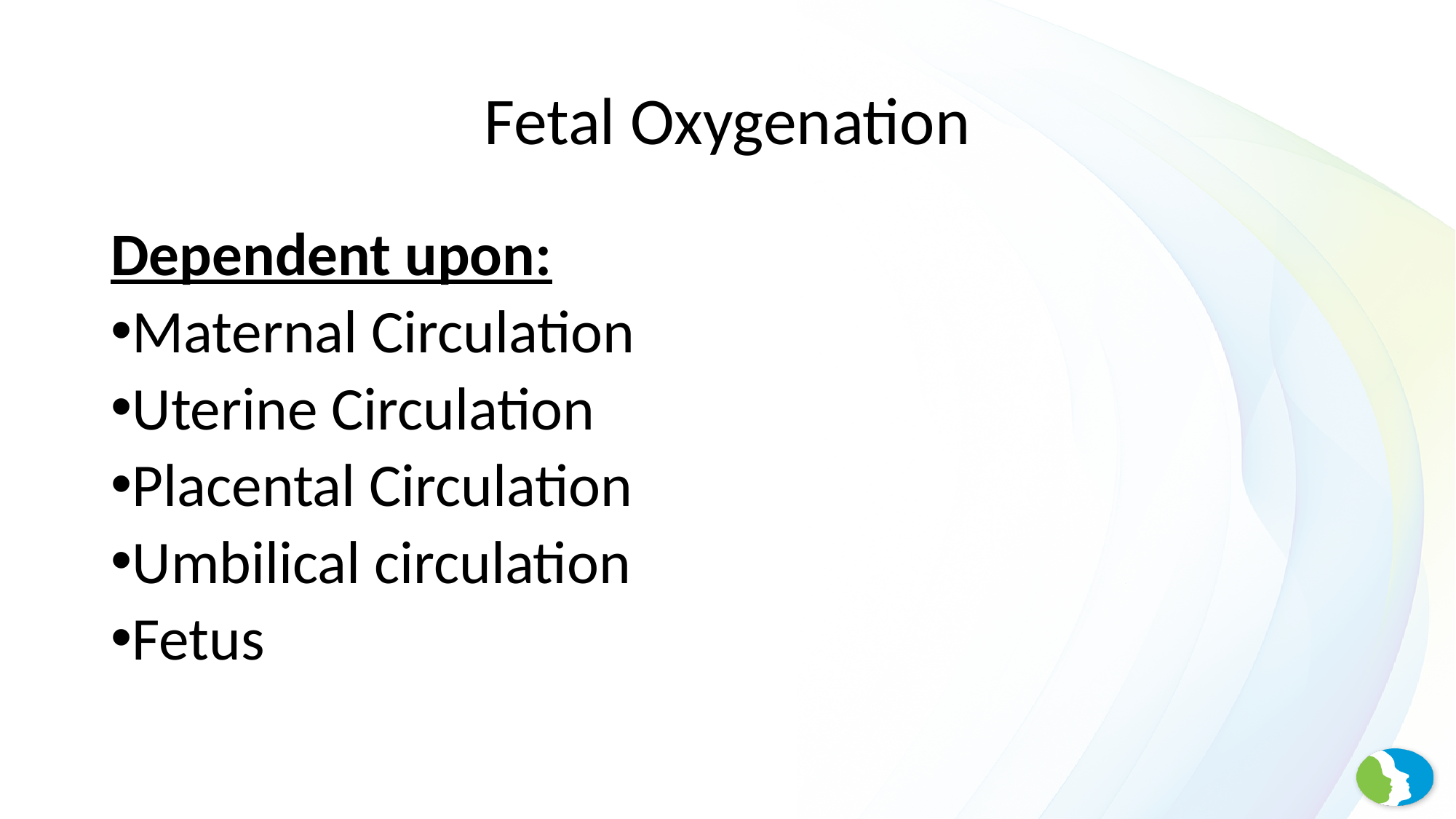

# Fetal Oxygenation
Dependent upon:
Maternal Circulation
Uterine Circulation
Placental Circulation
Umbilical circulation
Fetus